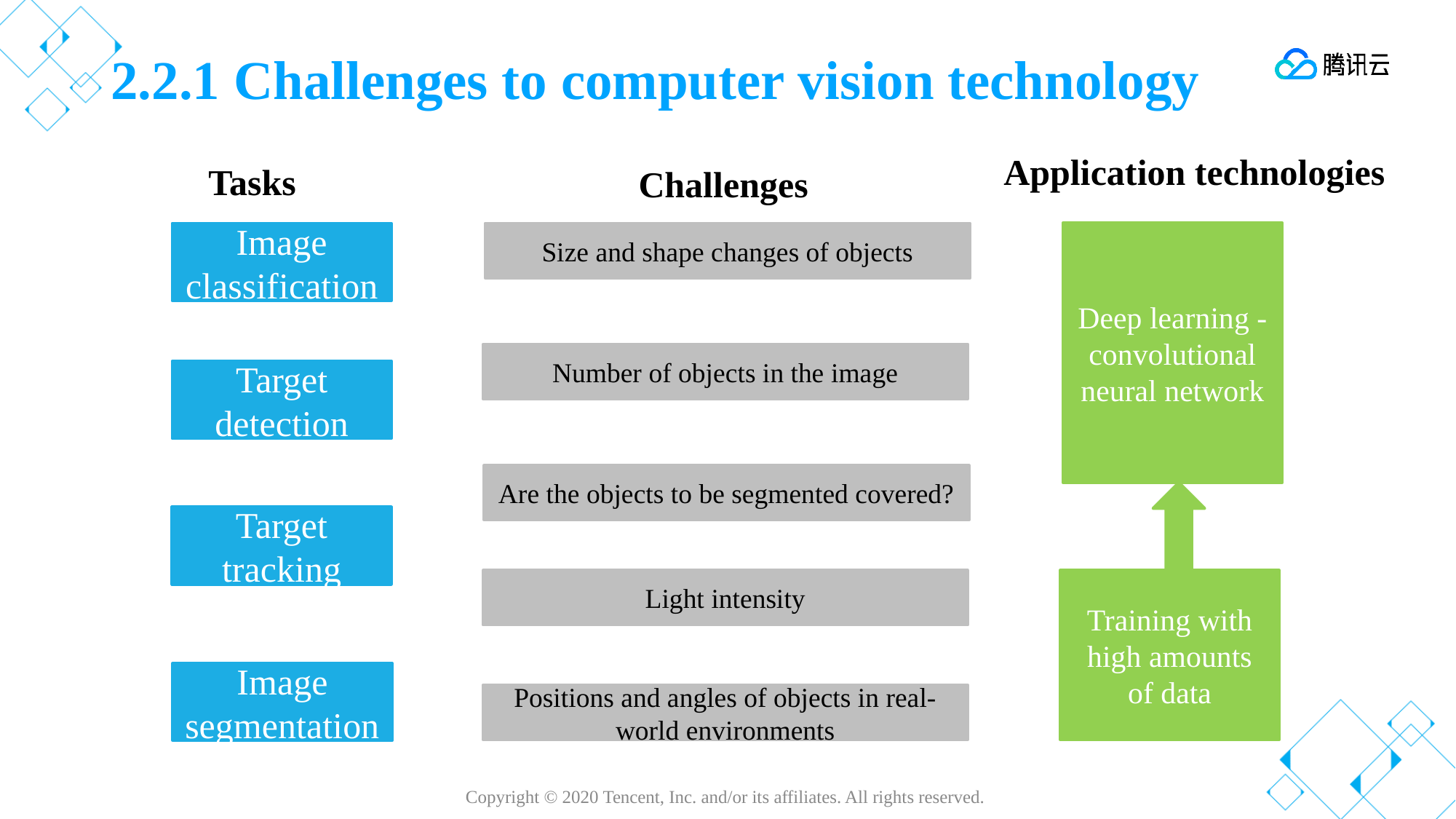

# 2.2.1 Challenges to computer vision technology
Tasks
Challenges
Application technologies
Deep learning - convolutional neural network
Image classification
Size and shape changes of objects
Number of objects in the image
Target detection
Are the objects to be segmented covered?

Target tracking
Light intensity
Training with high amounts of data
Image segmentation
Positions and angles of objects in real-world environments
Copyright © 2020 Tencent, Inc. and/or its affiliates. All rights reserved.